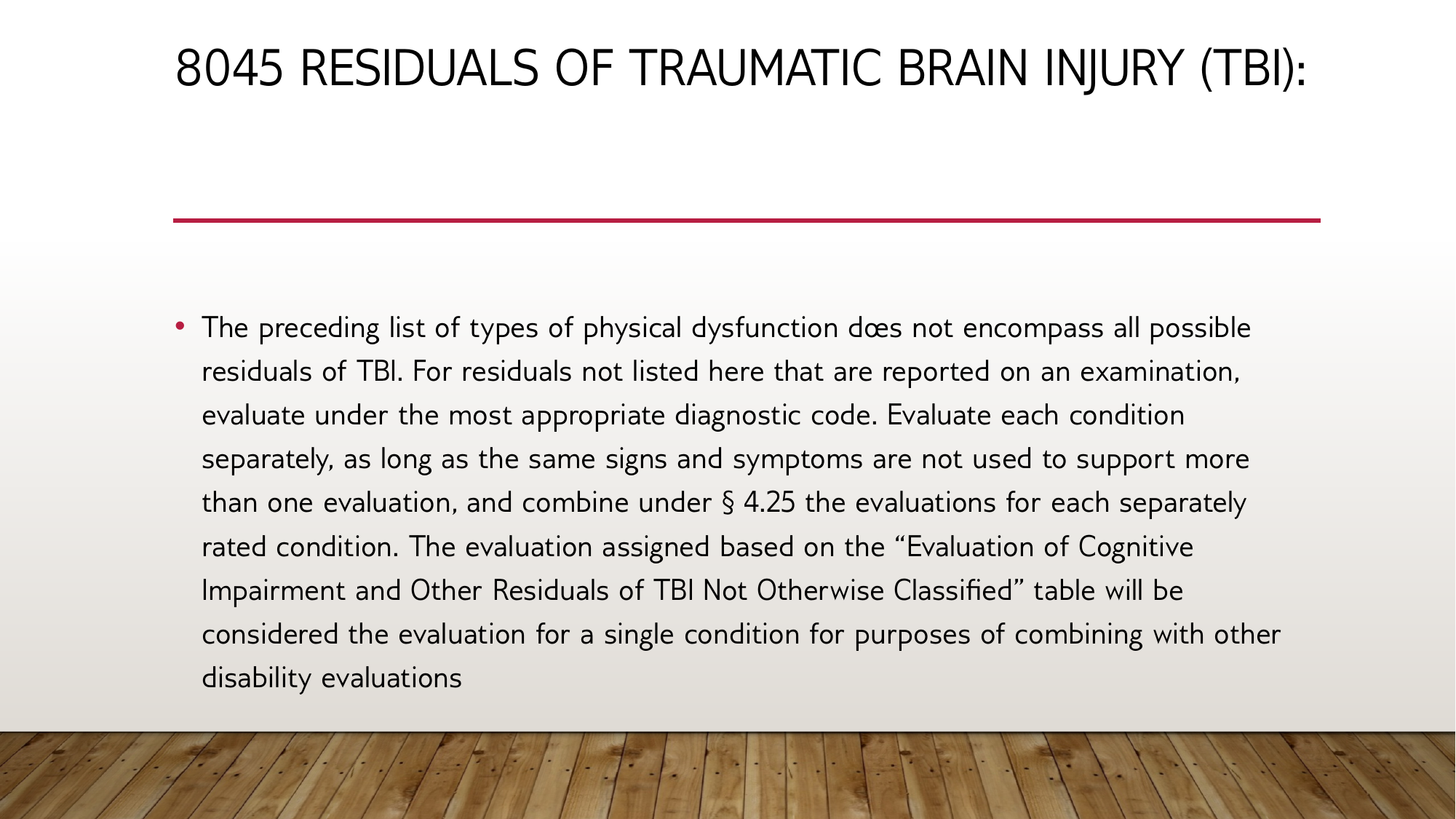

# 8045 Residuals of traumatic brain injury (TBI):
The preceding list of types of physical dysfunction does not encompass all possible residuals of TBI. For residuals not listed here that are reported on an examination, evaluate under the most appropriate diagnostic code. Evaluate each condition separately, as long as the same signs and symptoms are not used to support more than one evaluation, and combine under § 4.25 the evaluations for each separately rated condition. The evaluation assigned based on the “Evaluation of Cognitive Impairment and Other Residuals of TBI Not Otherwise Classified” table will be considered the evaluation for a single condition for purposes of combining with other disability evaluations